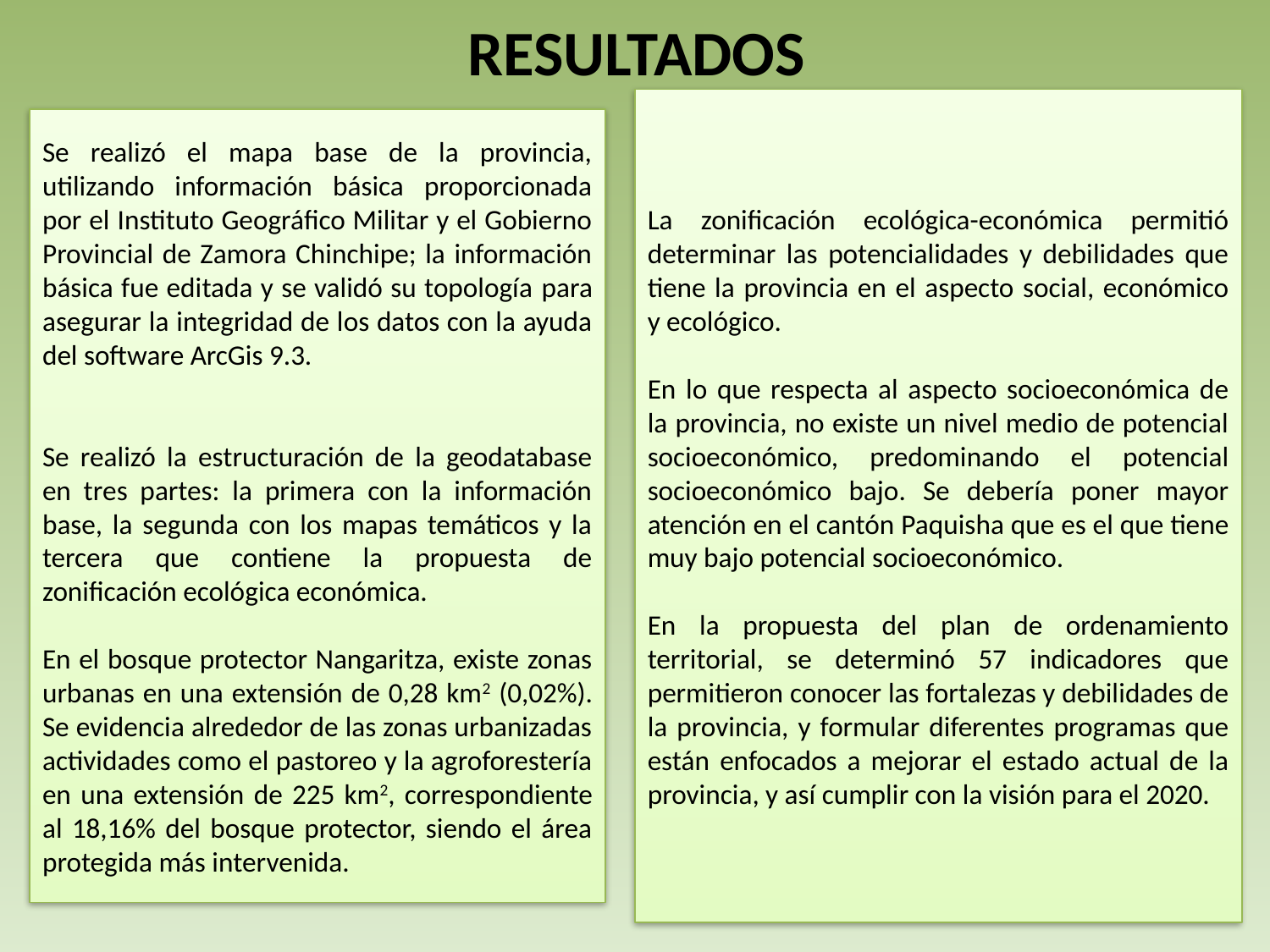

# RESULTADOS
La zonificación ecológica-económica permitió determinar las potencialidades y debilidades que tiene la provincia en el aspecto social, económico y ecológico.

En lo que respecta al aspecto socioeconómica de la provincia, no existe un nivel medio de potencial socioeconómico, predominando el potencial socioeconómico bajo. Se debería poner mayor atención en el cantón Paquisha que es el que tiene muy bajo potencial socioeconómico.
En la propuesta del plan de ordenamiento territorial, se determinó 57 indicadores que permitieron conocer las fortalezas y debilidades de la provincia, y formular diferentes programas que están enfocados a mejorar el estado actual de la provincia, y así cumplir con la visión para el 2020.

Se realizó el mapa base de la provincia, utilizando información básica proporcionada por el Instituto Geográfico Militar y el Gobierno Provincial de Zamora Chinchipe; la información básica fue editada y se validó su topología para asegurar la integridad de los datos con la ayuda del software ArcGis 9.3.

Se realizó la estructuración de la geodatabase en tres partes: la primera con la información base, la segunda con los mapas temáticos y la tercera que contiene la propuesta de zonificación ecológica económica.

En el bosque protector Nangaritza, existe zonas urbanas en una extensión de 0,28 km2 (0,02%). Se evidencia alrededor de las zonas urbanizadas actividades como el pastoreo y la agroforestería en una extensión de 225 km2, correspondiente al 18,16% del bosque protector, siendo el área protegida más intervenida.